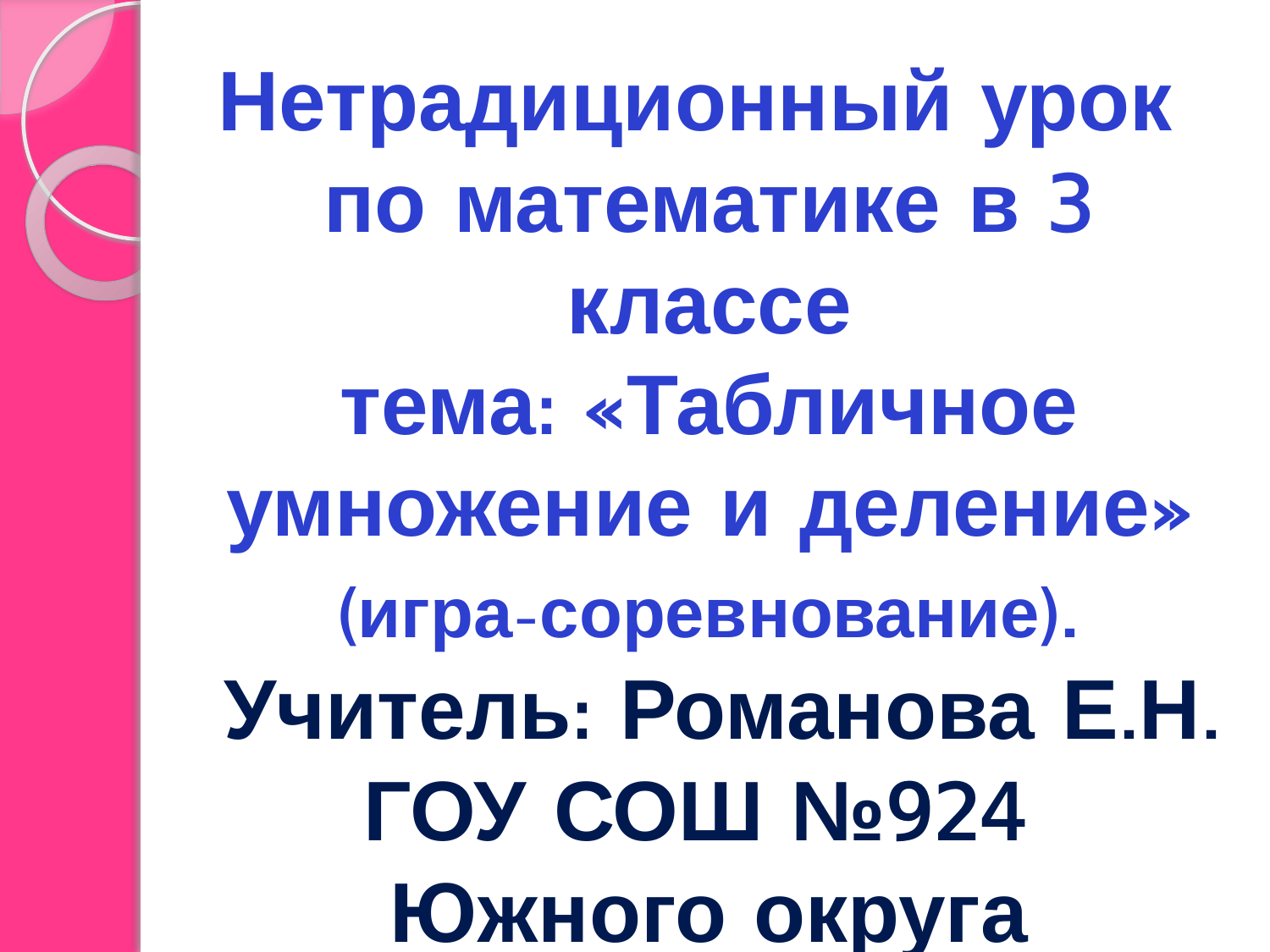

Нетрадиционный урок
по математике в 3 классе
тема: «Табличное умножение и деление» (игра-соревнование).
 Учитель: Романова Е.Н.
ГОУ СОШ №924
Южного округа г.Москвы